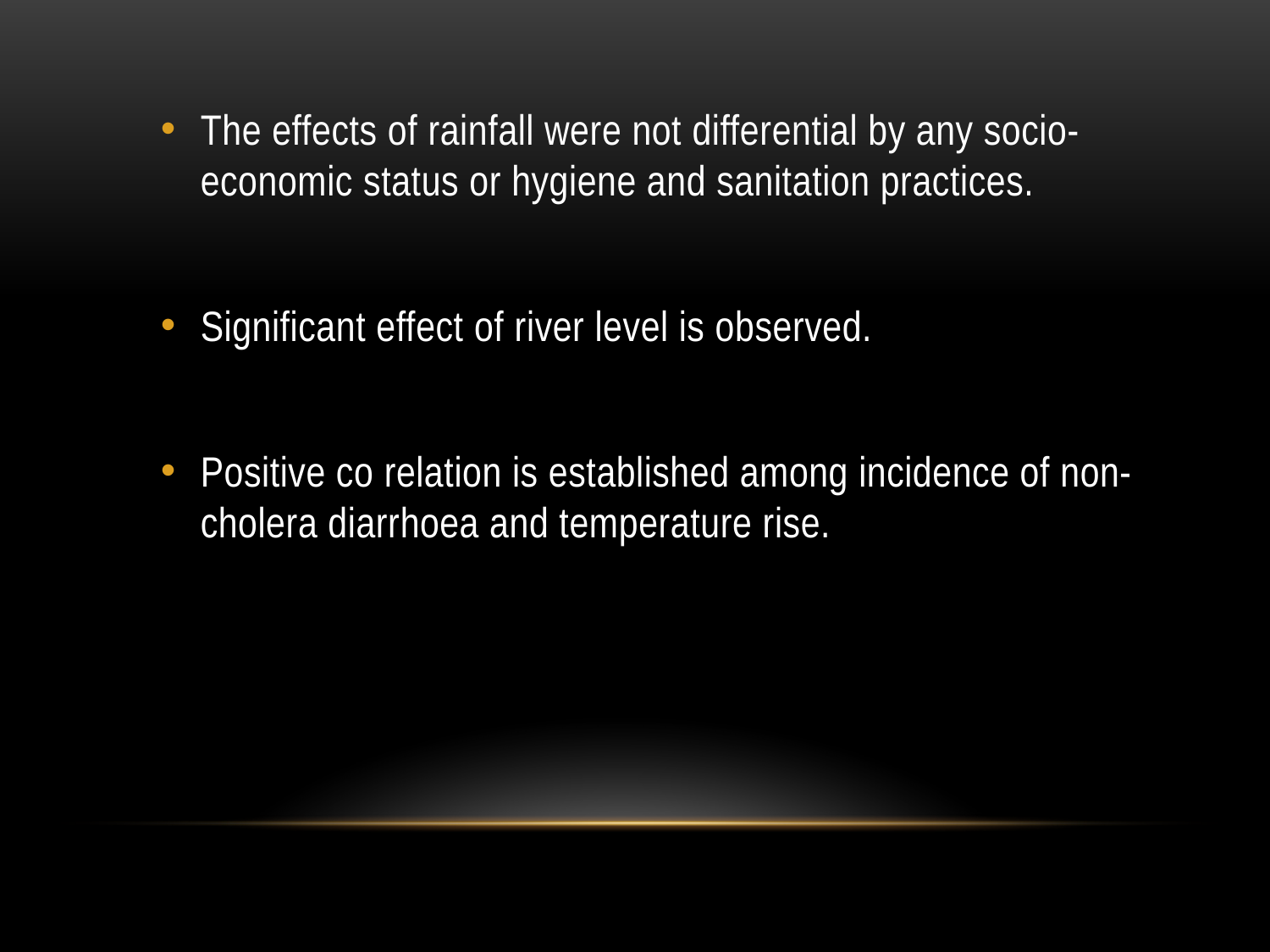

The effects of rainfall were not differential by any socio-economic status or hygiene and sanitation practices.

Significant effect of river level is observed.

Positive co relation is established among incidence of non-cholera diarrhoea and temperature rise.